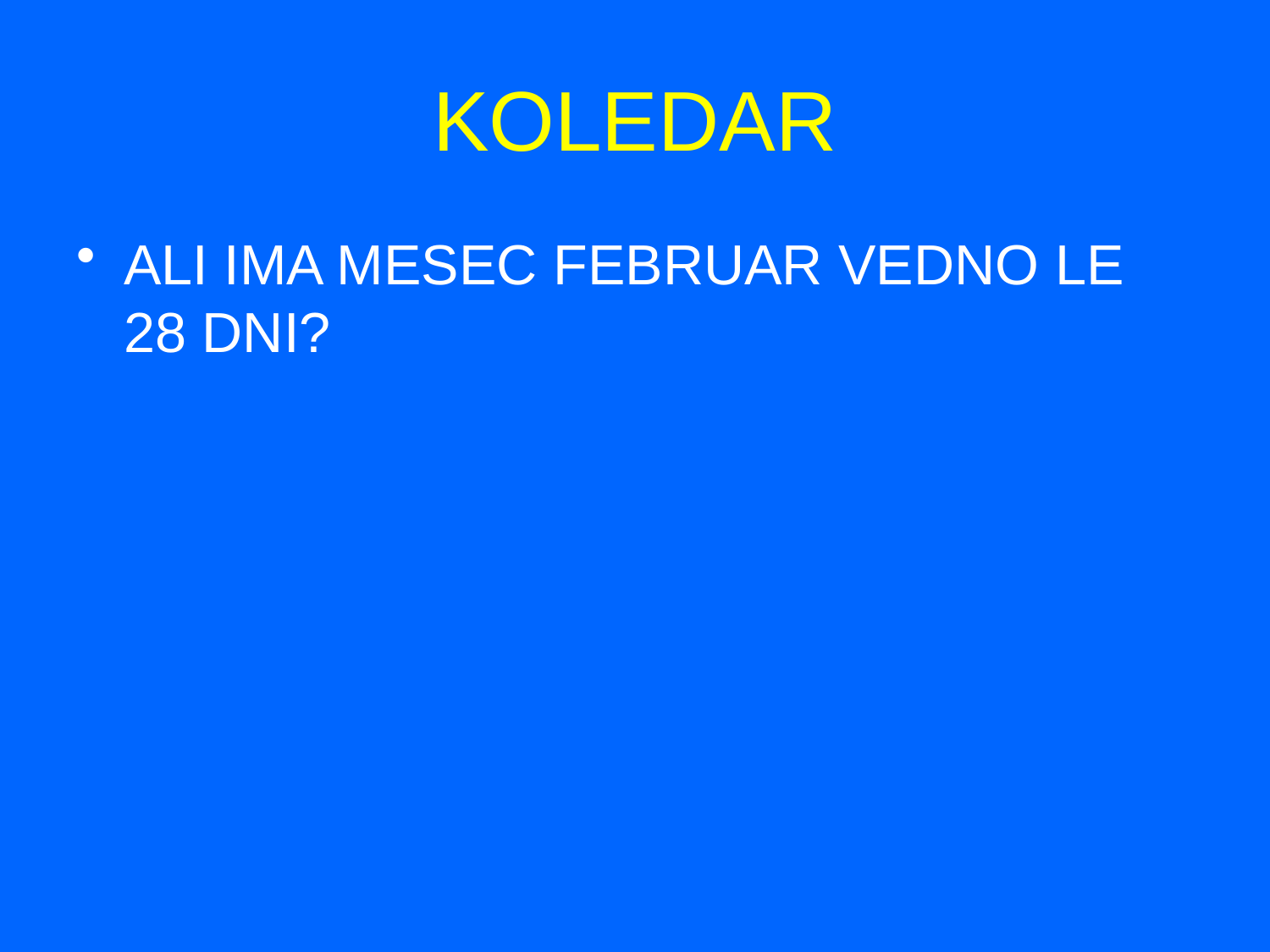

# KOLEDAR
ALI IMA MESEC FEBRUAR VEDNO LE 28 DNI?